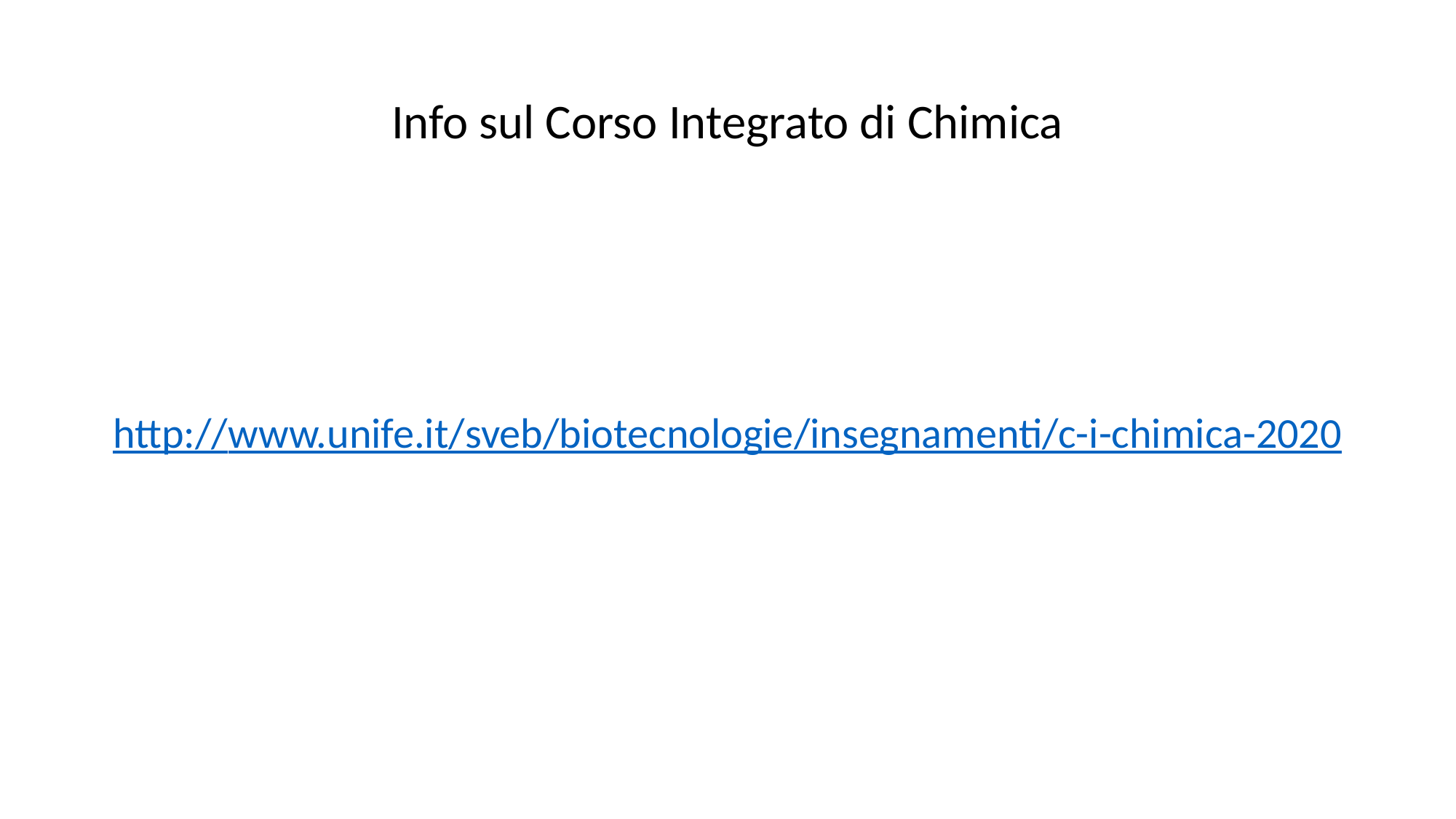

# Info sul Corso Integrato di Chimica

http://www.unife.it/sveb/biotecnologie/insegnamenti/c-i-chimica-2020